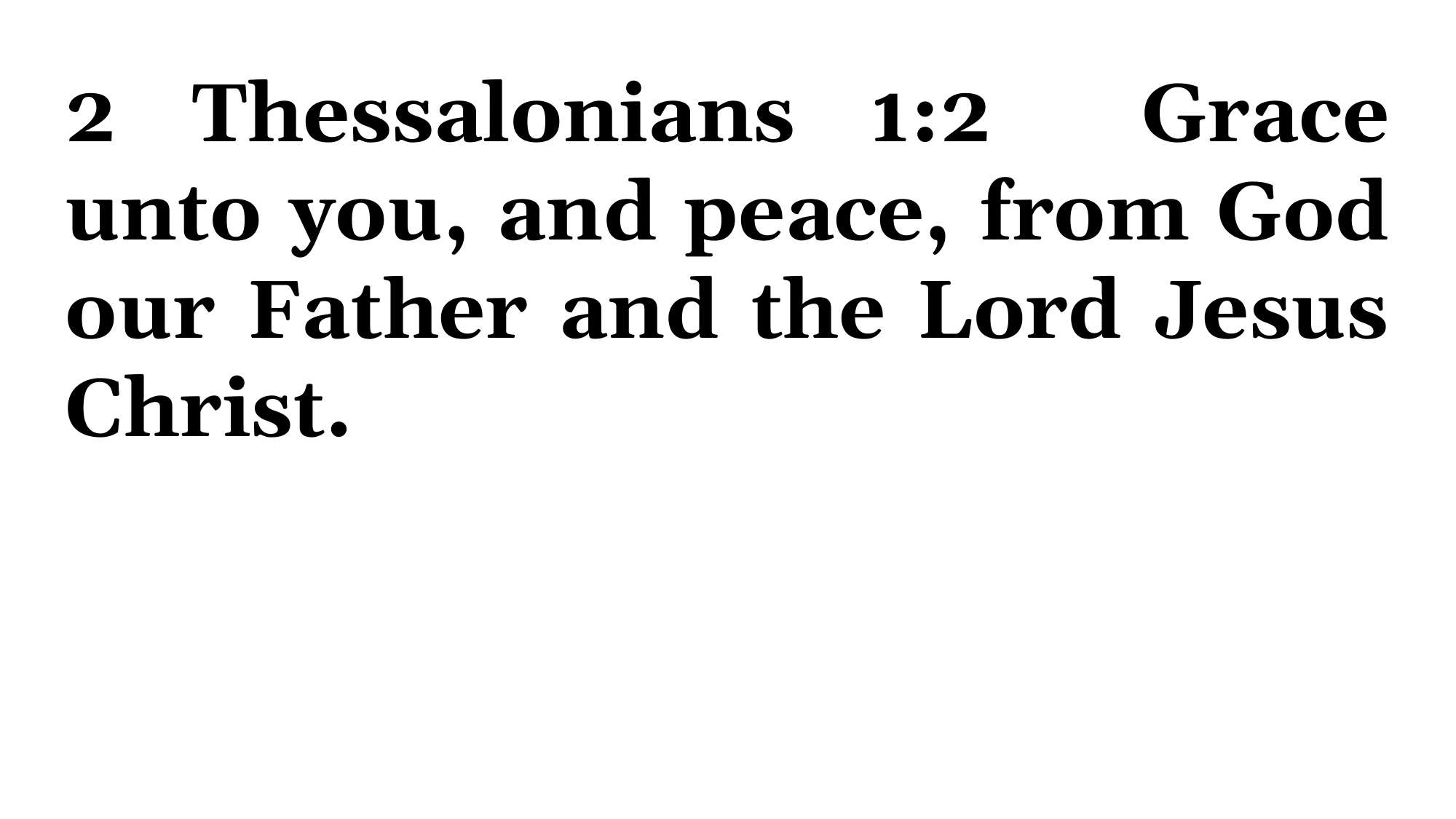

2 Thessalonians 1:2  Grace unto you, and peace, from God our Father and the Lord Jesus Christ.